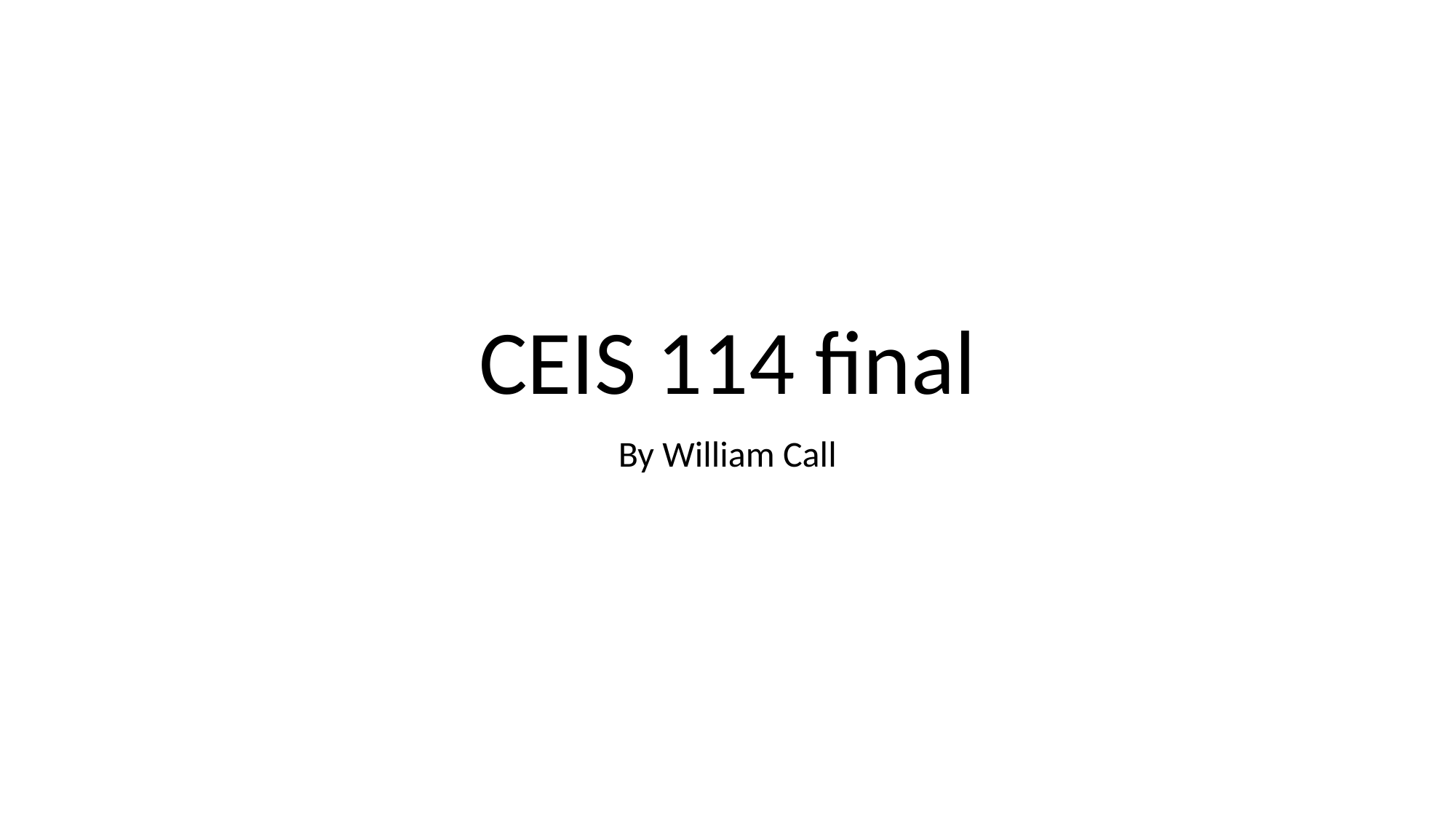

# CEIS 114 final
By William Call